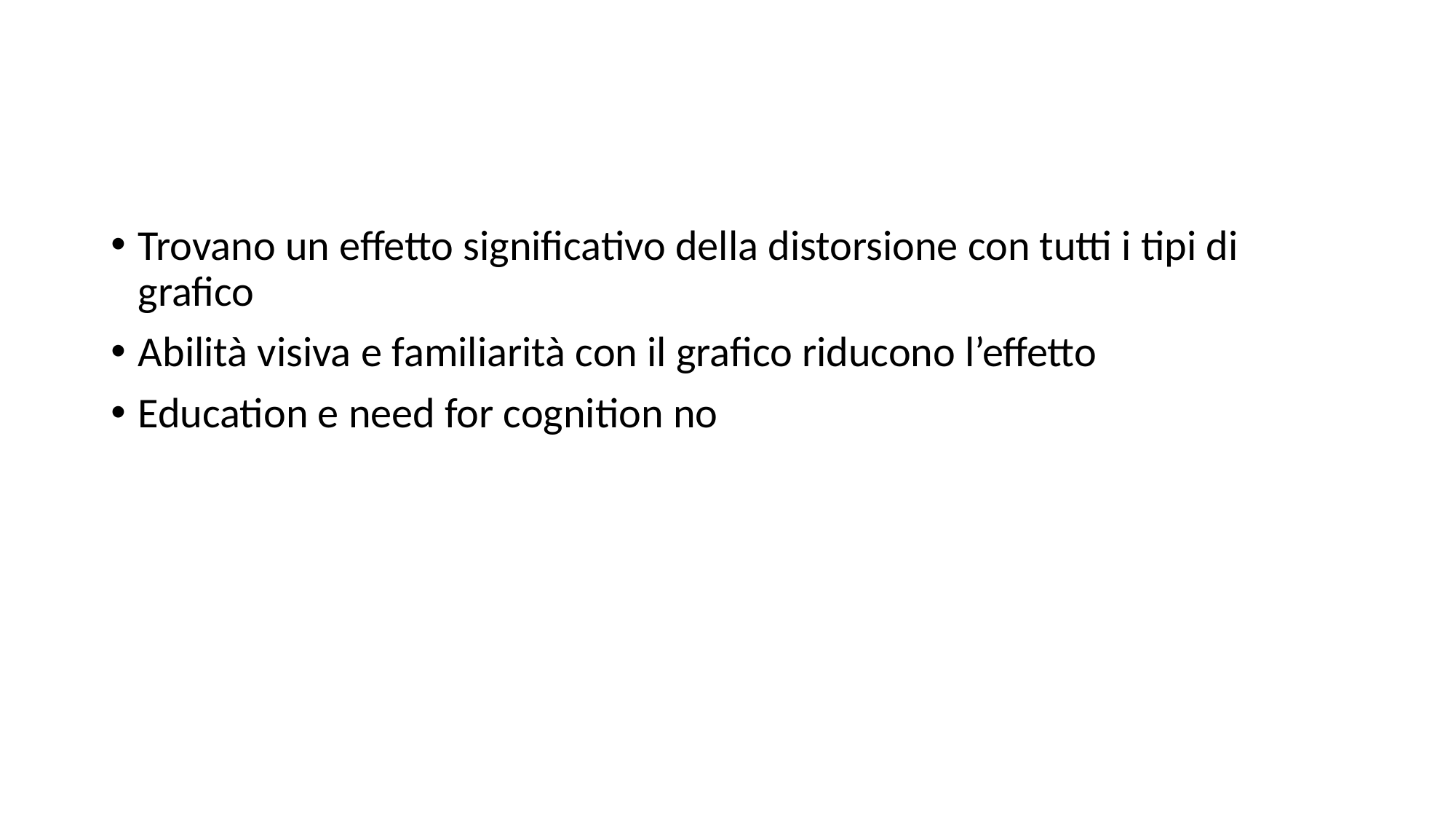

#
Trovano un effetto significativo della distorsione con tutti i tipi di grafico
Abilità visiva e familiarità con il grafico riducono l’effetto
Education e need for cognition no